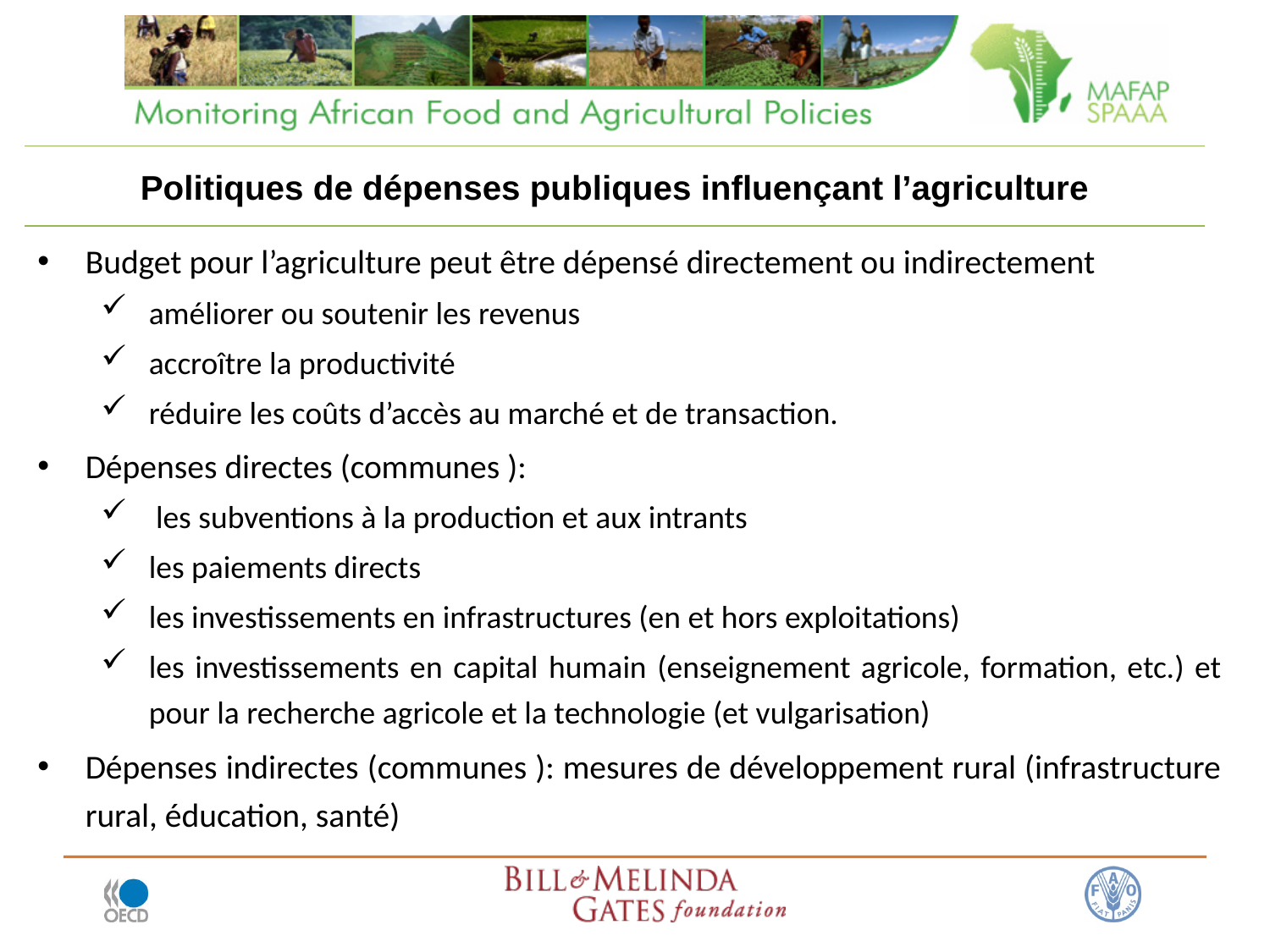

Politiques de dépenses publiques influençant l’agriculture
Budget pour l’agriculture peut être dépensé directement ou indirectement
améliorer ou soutenir les revenus
accroître la productivité
réduire les coûts d’accès au marché et de transaction.
Dépenses directes (communes ):
 les subventions à la production et aux intrants
les paiements directs
les investissements en infrastructures (en et hors exploitations)
les investissements en capital humain (enseignement agricole, formation, etc.) et pour la recherche agricole et la technologie (et vulgarisation)
Dépenses indirectes (communes ): mesures de développement rural (infrastructure rural, éducation, santé)